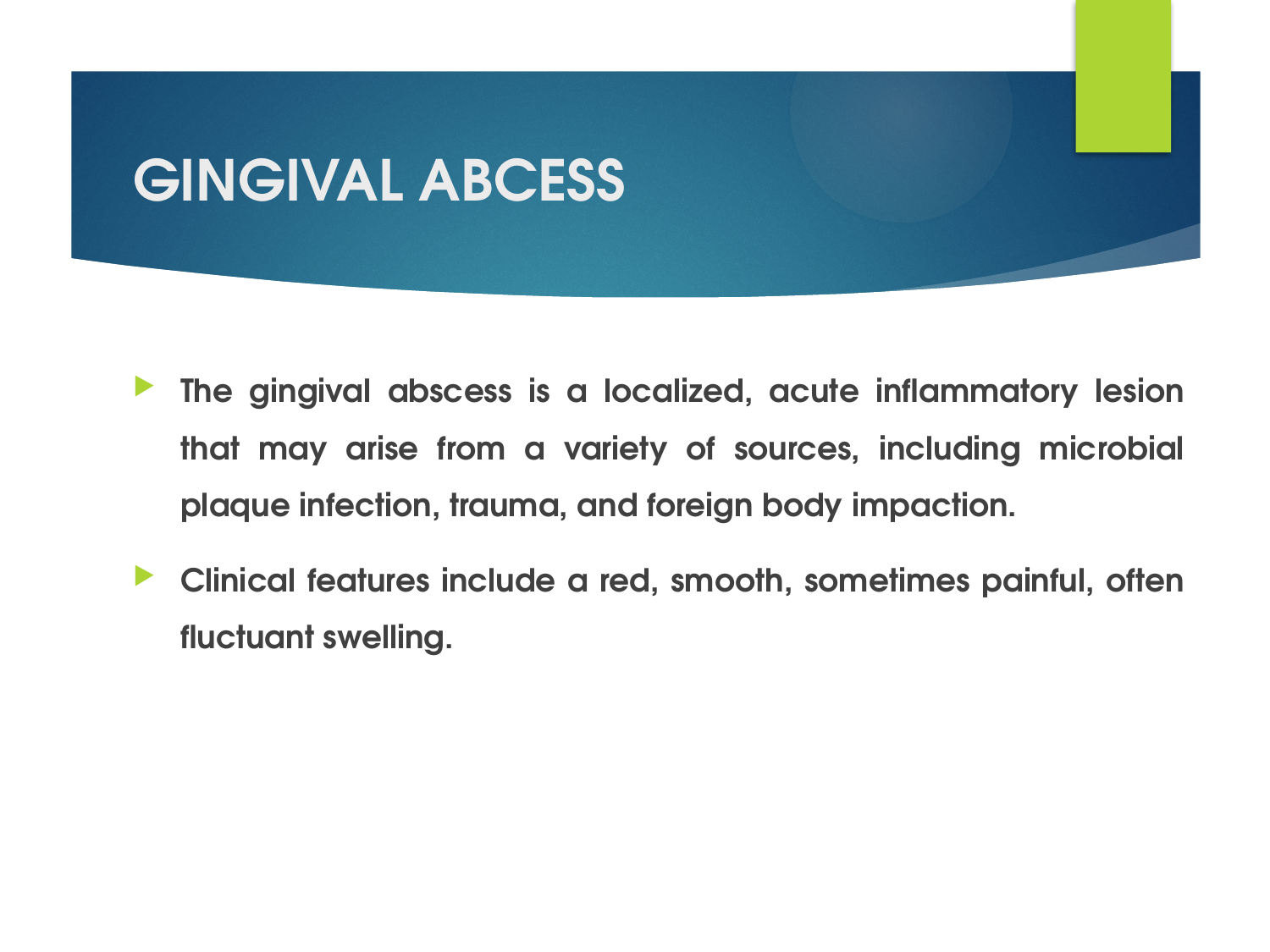

# GINGIVAL ABCESS
The gingival abscess is a localized, acute inflammatory lesion that may arise from a variety of sources, including microbial plaque infection, trauma, and foreign body impaction.
Clinical features include a red, smooth, sometimes painful, often fluctuant swelling.